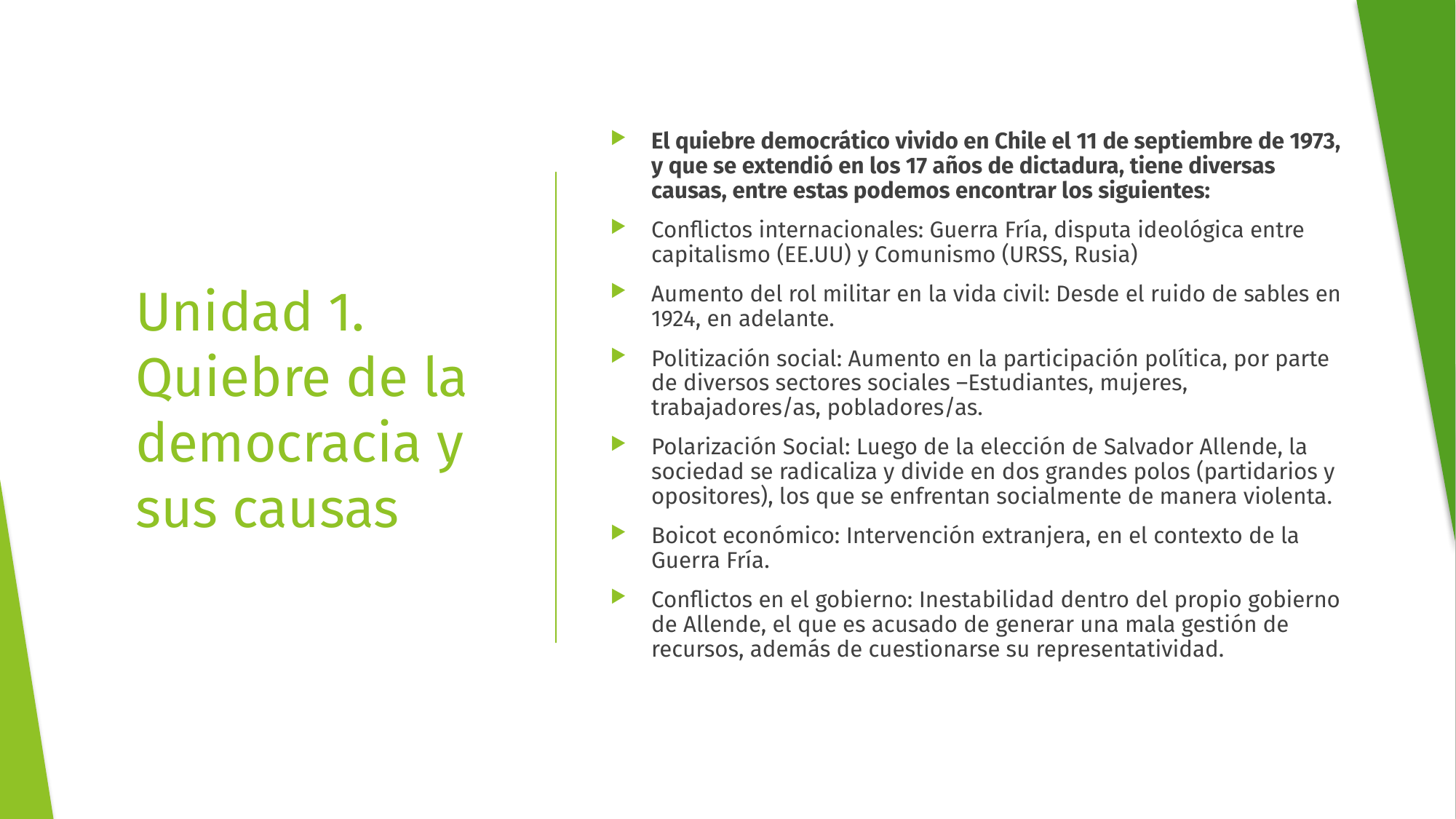

El quiebre democrático vivido en Chile el 11 de septiembre de 1973, y que se extendió en los 17 años de dictadura, tiene diversas causas, entre estas podemos encontrar los siguientes:
Conflictos internacionales: Guerra Fría, disputa ideológica entre capitalismo (EE.UU) y Comunismo (URSS, Rusia)
Aumento del rol militar en la vida civil: Desde el ruido de sables en 1924, en adelante.
Politización social: Aumento en la participación política, por parte de diversos sectores sociales –Estudiantes, mujeres, trabajadores/as, pobladores/as.
Polarización Social: Luego de la elección de Salvador Allende, la sociedad se radicaliza y divide en dos grandes polos (partidarios y opositores), los que se enfrentan socialmente de manera violenta.
Boicot económico: Intervención extranjera, en el contexto de la Guerra Fría.
Conflictos en el gobierno: Inestabilidad dentro del propio gobierno de Allende, el que es acusado de generar una mala gestión de recursos, además de cuestionarse su representatividad.

# Unidad 1. Quiebre de la democracia y sus causas